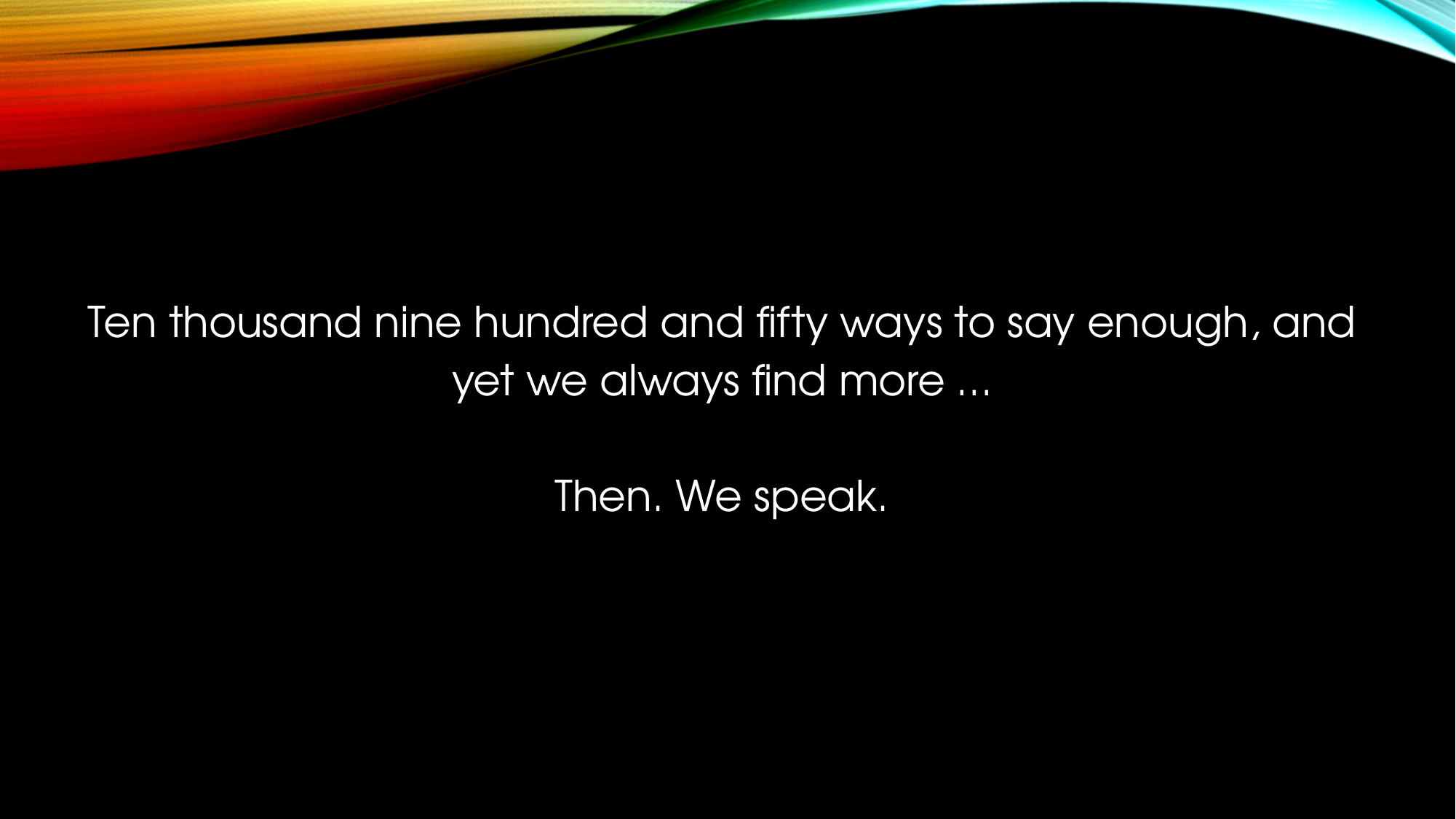

Ten thousand nine hundred and fifty ways to say enough, and yet we always find more …

Then. We speak.